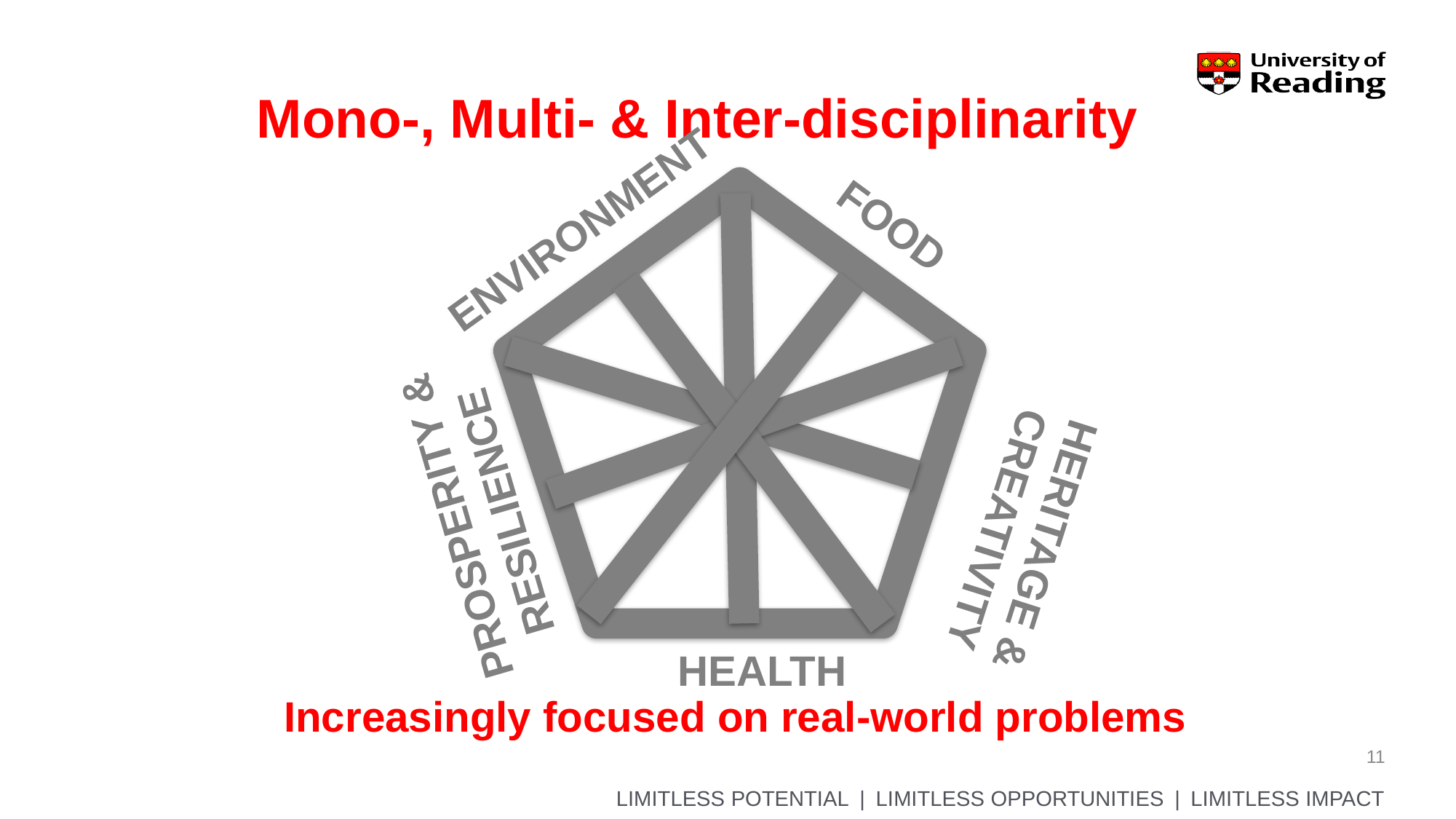

Mono-, Multi- & Inter-disciplinarity

FOOD
ENVIRONMENT
I am a
Research
 Dean
PROSPERITY & RESILIENCE
HERITAGE & CREATIVITY
HEALTH
Increasingly focused on real-world problems
11